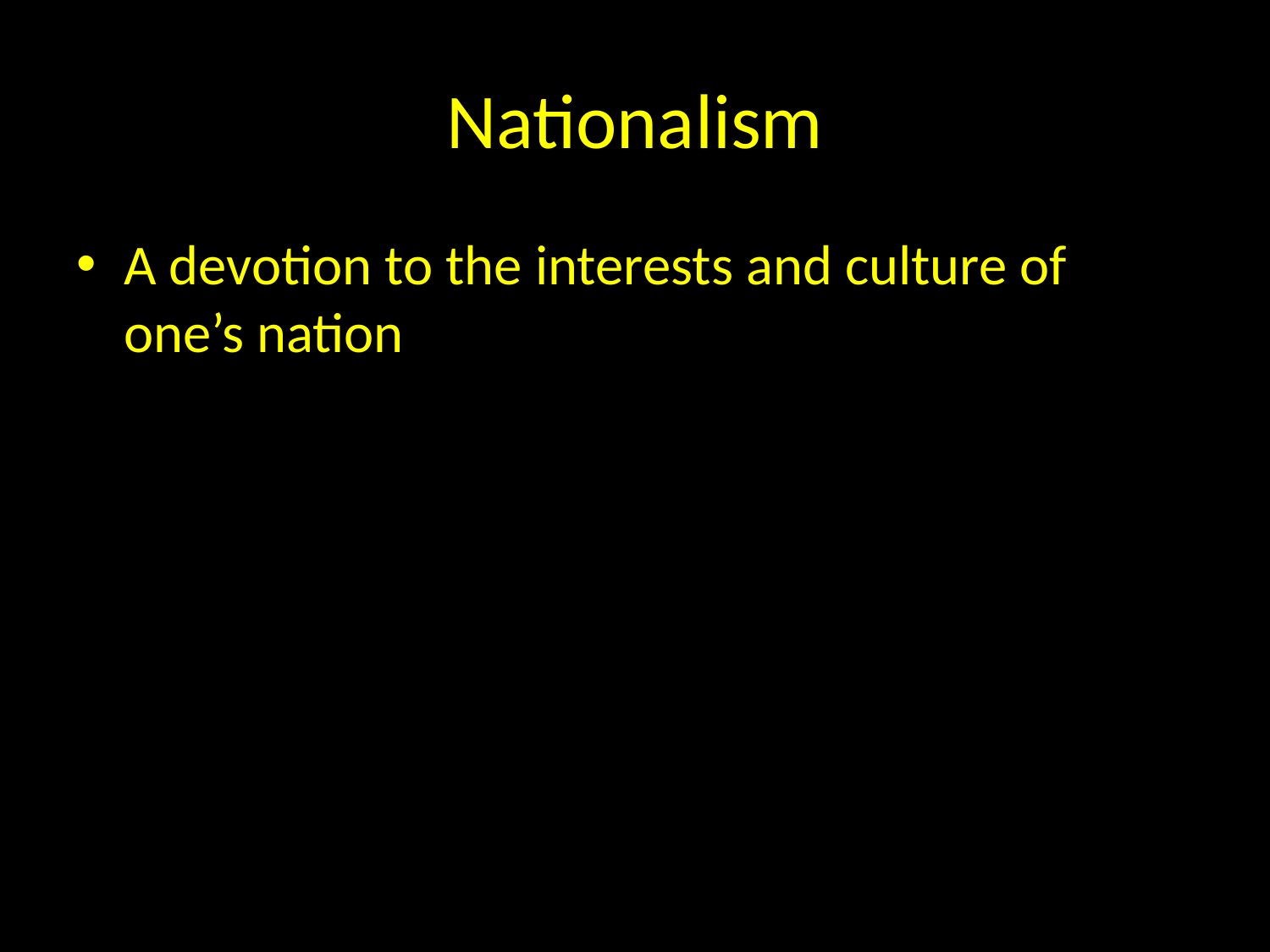

# Nationalism
A devotion to the interests and culture of one’s nation